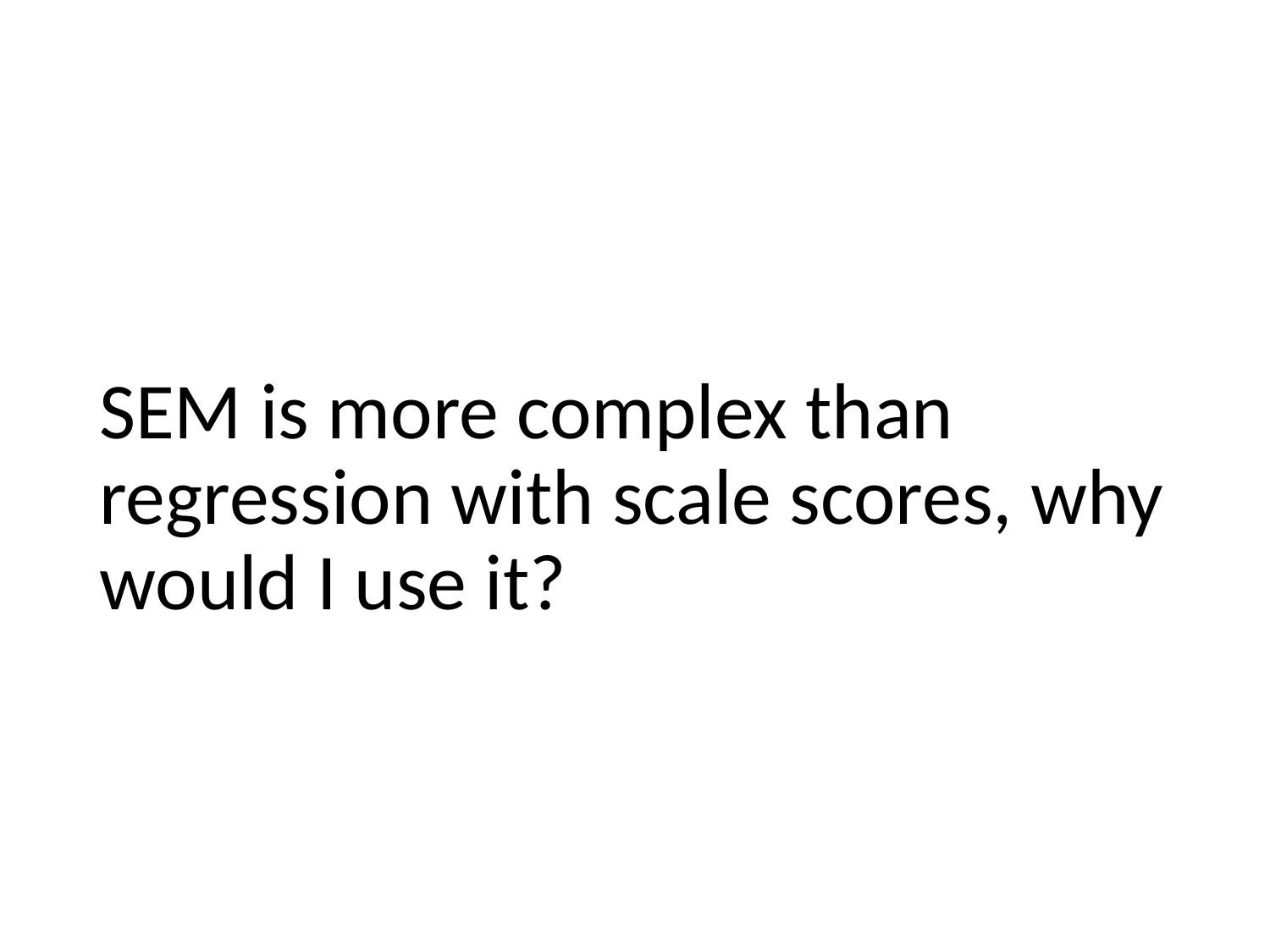

# SEM is more complex than regression with scale scores, why would I use it?